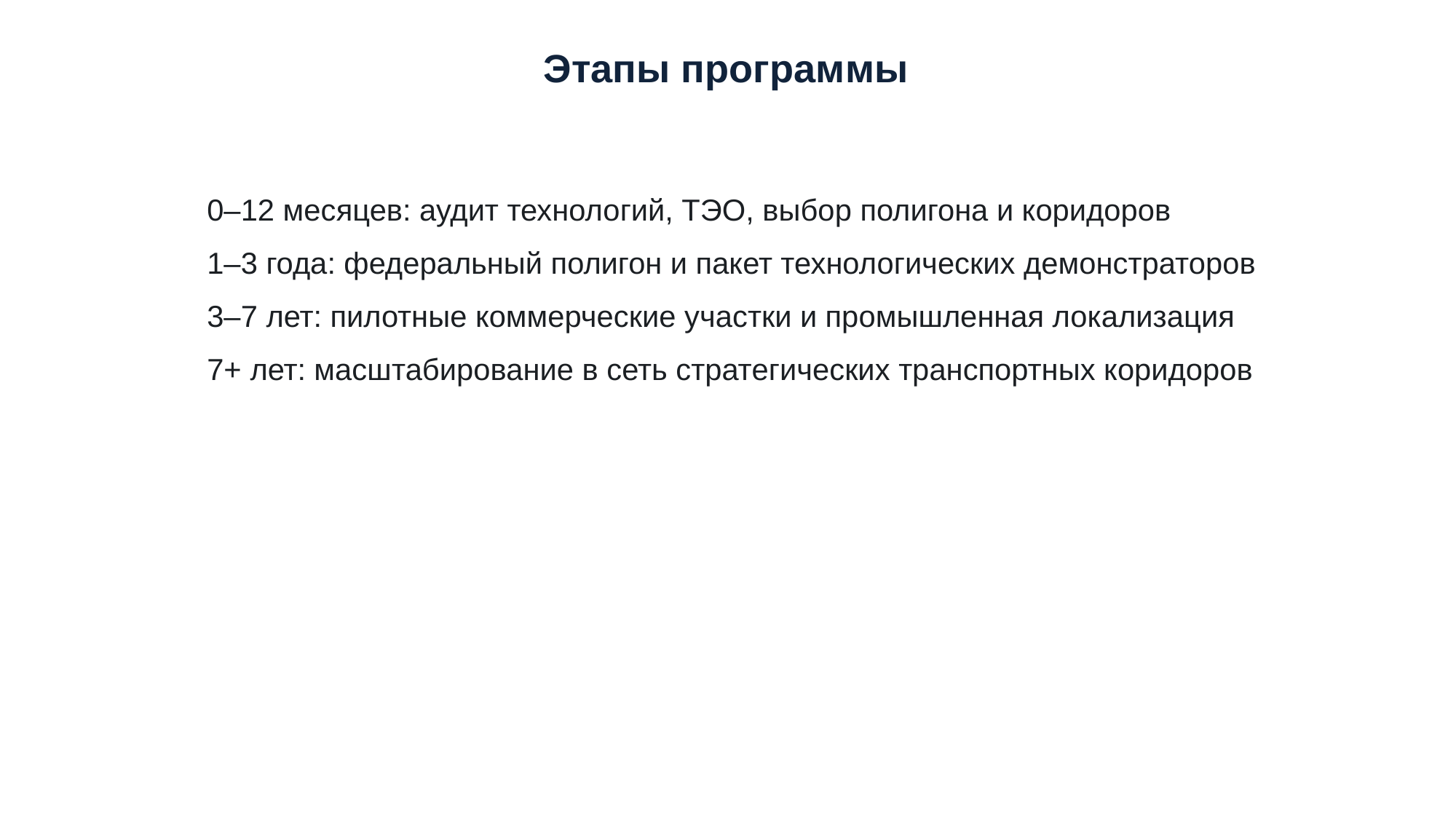

Этапы программы
0–12 месяцев: аудит технологий, ТЭО, выбор полигона и коридоров
1–3 года: федеральный полигон и пакет технологических демонстраторов
3–7 лет: пилотные коммерческие участки и промышленная локализация
7+ лет: масштабирование в сеть стратегических транспортных коридоров